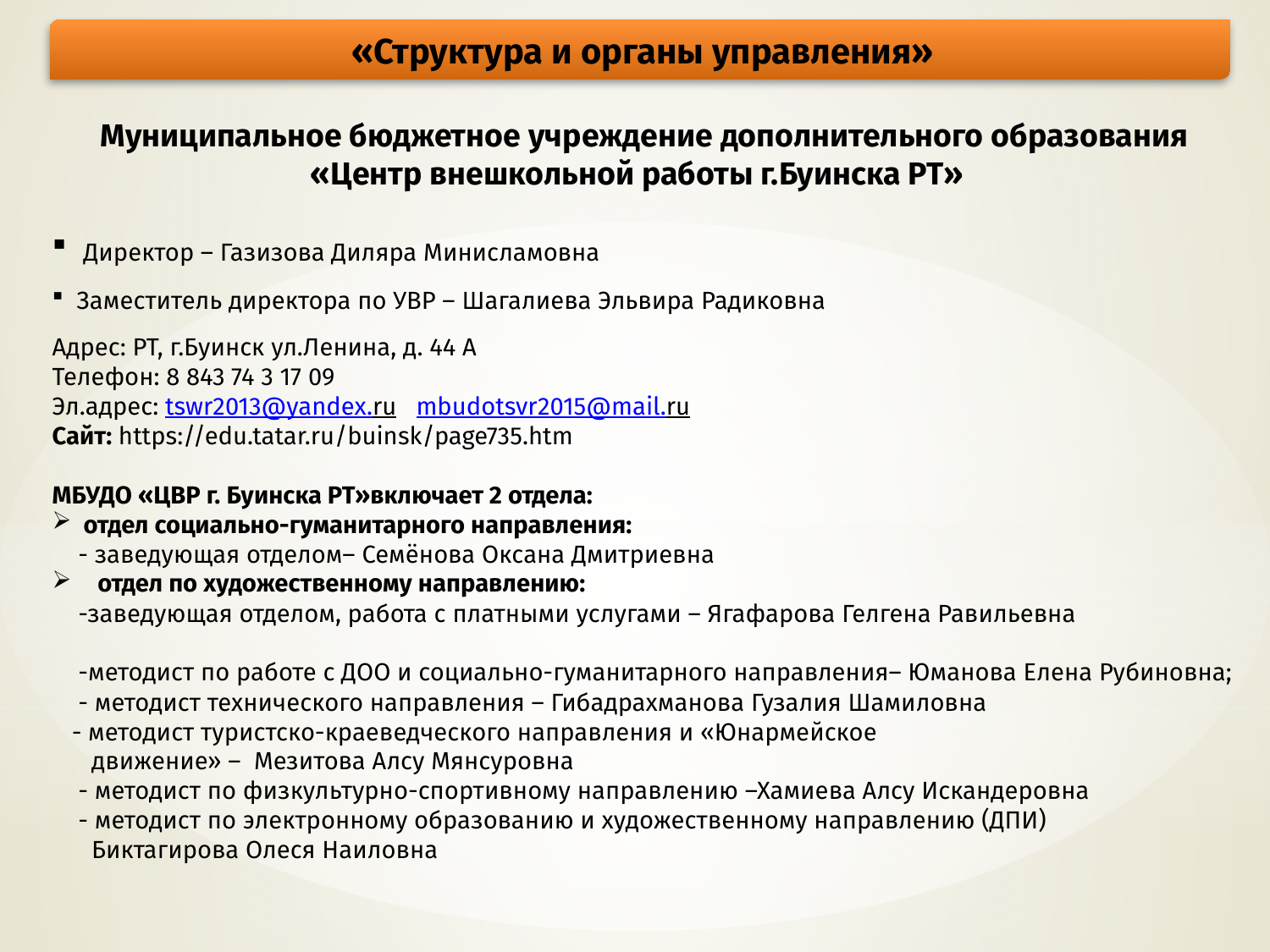

«Структура и органы управления»
Муниципальное бюджетное учреждение дополнительного образования «Центр внешкольной работы г.Буинска РТ»

  Директор – Газизова Диляра Минисламовна

  Заместитель директора по УВР – Шагалиева Эльвира Радиковна

Адрес: РТ, г.Буинск ул.Ленина, д. 44 А
Телефон: 8 843 74 3 17 09
Эл.адрес: tswr2013@yandex.ru   mbudotsvr2015@mail.ru
Сайт: https://edu.tatar.ru/buinsk/page735.htm

МБУДО «ЦВР г. Буинска РТ»включает 2 отдела:
  отдел социально-гуманитарного направления:
    - заведующая отделом– Семёнова Оксана Дмитриевна
 отдел по художественному направлению:
    -заведующая отделом, работа с платными услугами – Ягафарова Гелгена Равильевна

    -методист по работе с ДОО и социально-гуманитарного направления– Юманова Елена Рубиновна;
    - методист технического направления – Гибадрахманова Гузалия Шамиловна
   - методист туристско-краеведческого направления и «Юнармейское
      движение» –  Мезитова Алсу Мянсуровна
    - методист по физкультурно-спортивному направлению –Хамиева Алсу Искандеровна
    - методист по электронному образованию и художественному направлению (ДПИ)
      Биктагирова Олеся Наиловна